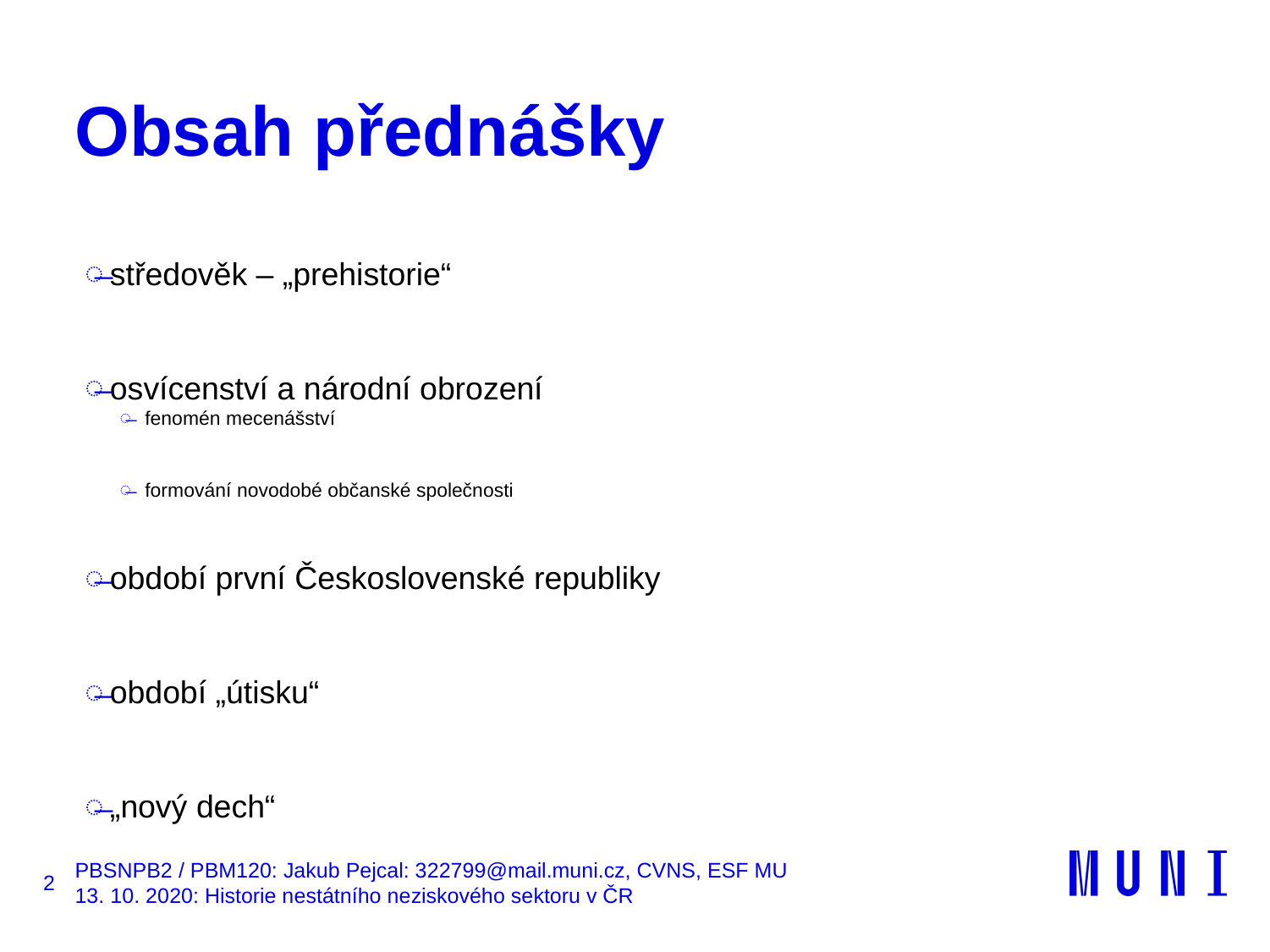

# Obsah přednášky
středověk – „prehistorie“

osvícenství a národní obrození
fenomén mecenášství

formování novodobé občanské společnosti

období první Československé republiky

období „útisku“

„nový dech“

2
PBSNPB2 / PBM120: Jakub Pejcal: 322799@mail.muni.cz, CVNS, ESF MU
13. 10. 2020: Historie nestátního neziskového sektoru v ČR